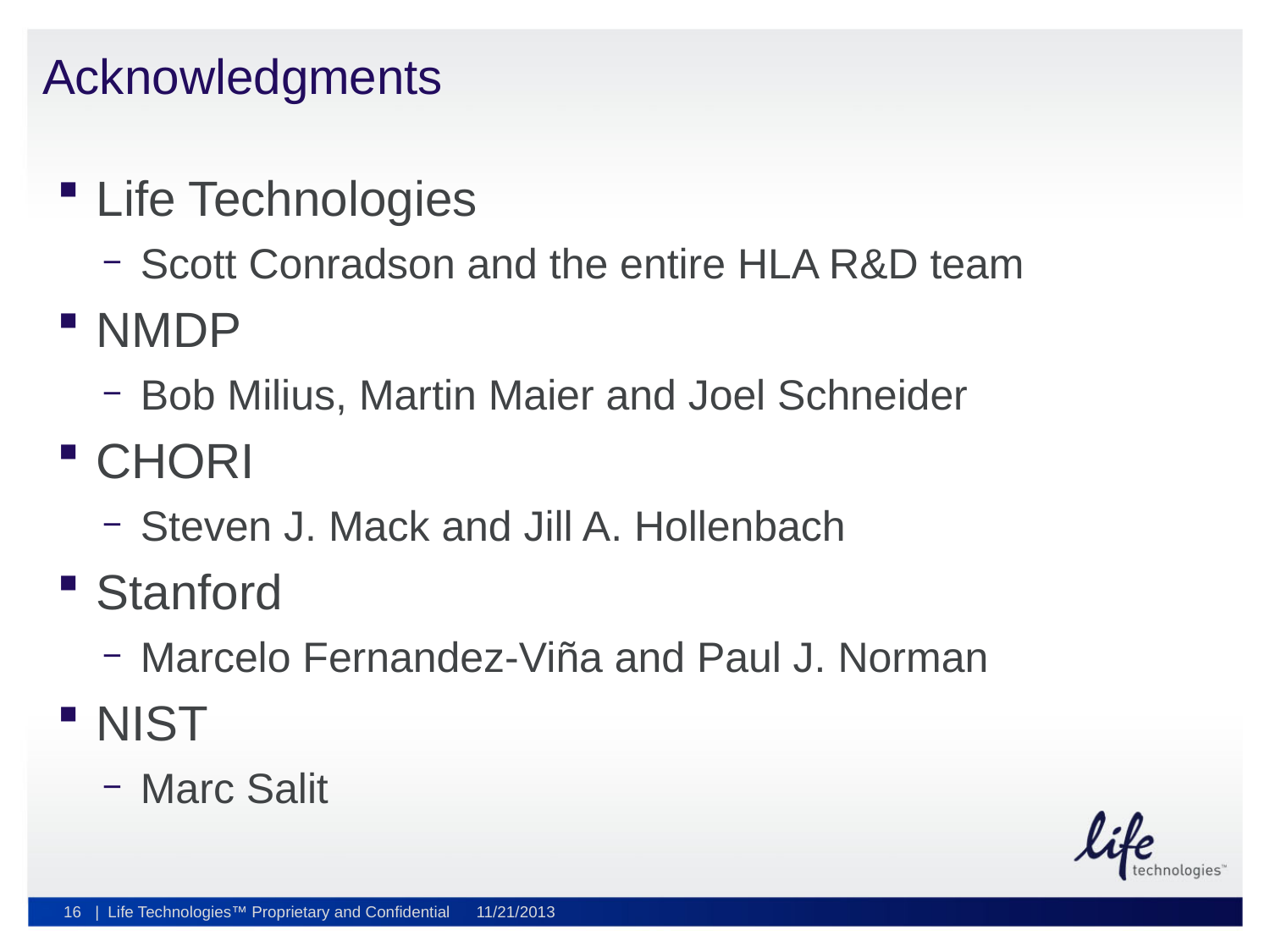

# Acknowledgments
Life Technologies
Scott Conradson and the entire HLA R&D team
NMDP
Bob Milius, Martin Maier and Joel Schneider
CHORI
Steven J. Mack and Jill A. Hollenbach
Stanford
Marcelo Fernandez-Viña and Paul J. Norman
NIST
Marc Salit